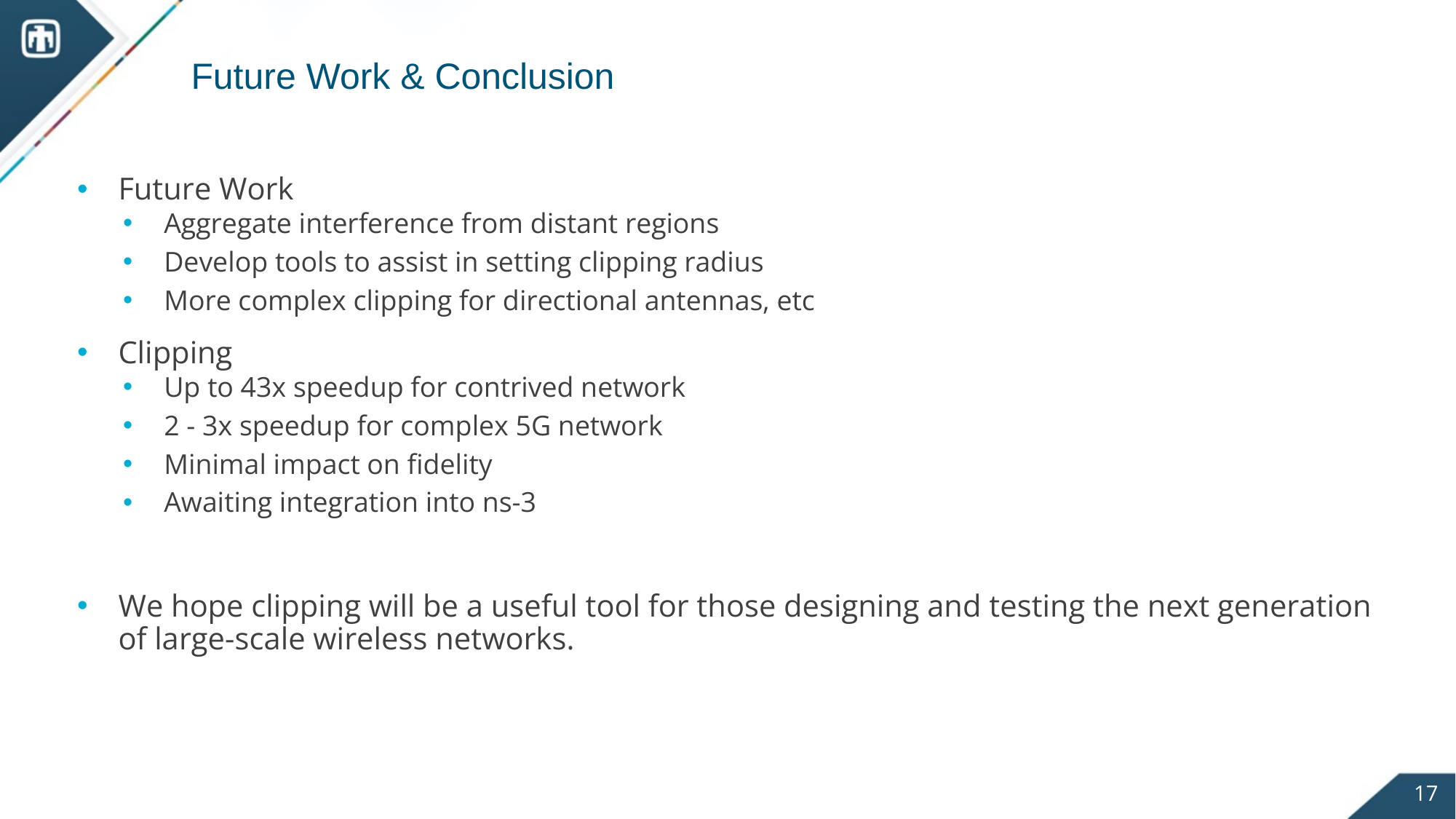

# Future Work & Conclusion
Future Work
Aggregate interference from distant regions
Develop tools to assist in setting clipping radius
More complex clipping for directional antennas, etc
Clipping
Up to 43x speedup for contrived network
2 - 3x speedup for complex 5G network
Minimal impact on fidelity
Awaiting integration into ns-3

We hope clipping will be a useful tool for those designing and testing the next generation of large-scale wireless networks.
17